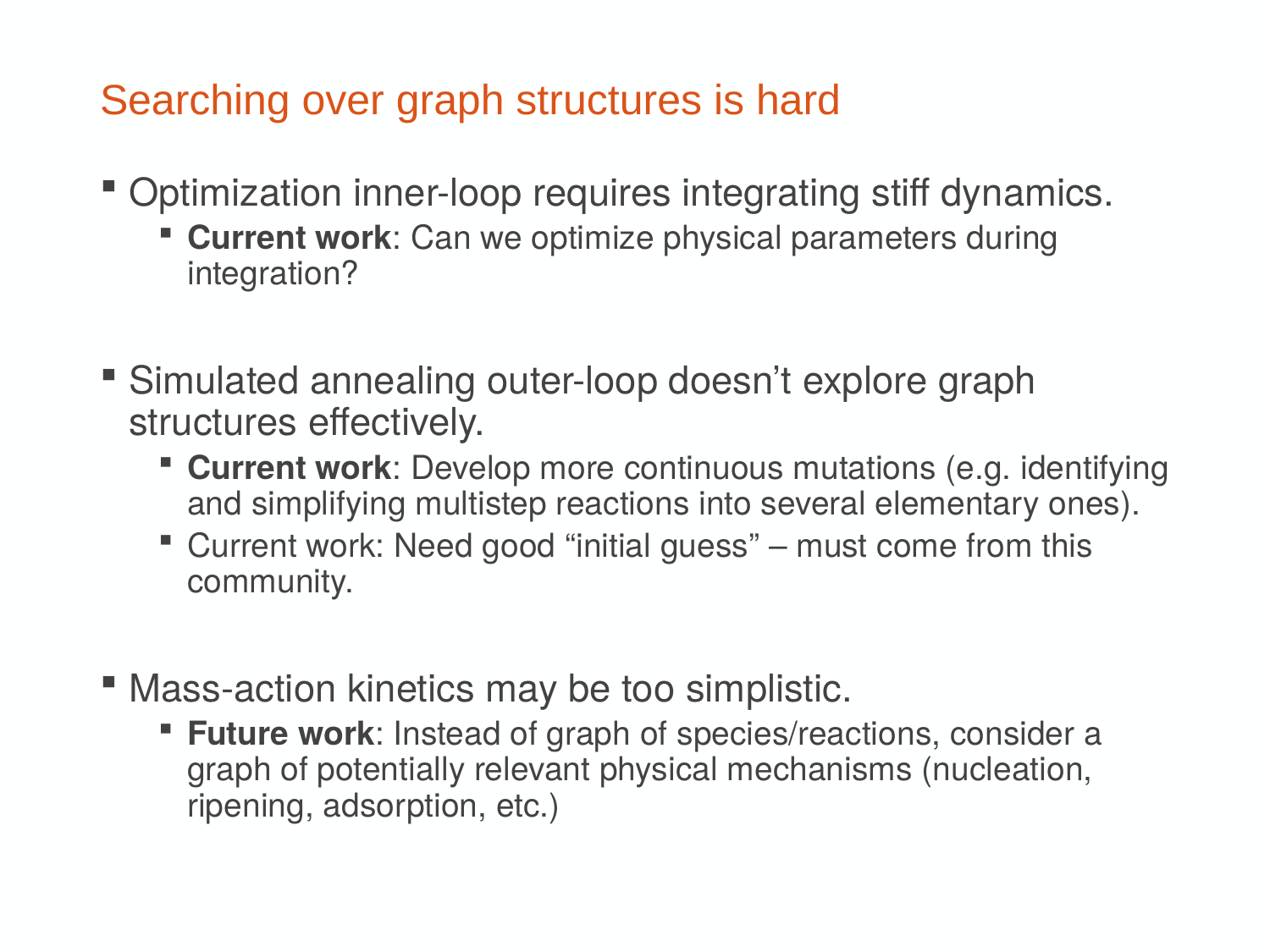

# Searching over graph structures is hard
Optimization inner-loop requires integrating stiff dynamics.
Current work: Can we optimize physical parameters during integration?

Simulated annealing outer-loop doesn’t explore graph structures effectively.
Current work: Develop more continuous mutations (e.g. identifying and simplifying multistep reactions into several elementary ones).
Current work: Need good “initial guess” – must come from this community.

Mass-action kinetics may be too simplistic.
Future work: Instead of graph of species/reactions, consider a graph of potentially relevant physical mechanisms (nucleation, ripening, adsorption, etc.)